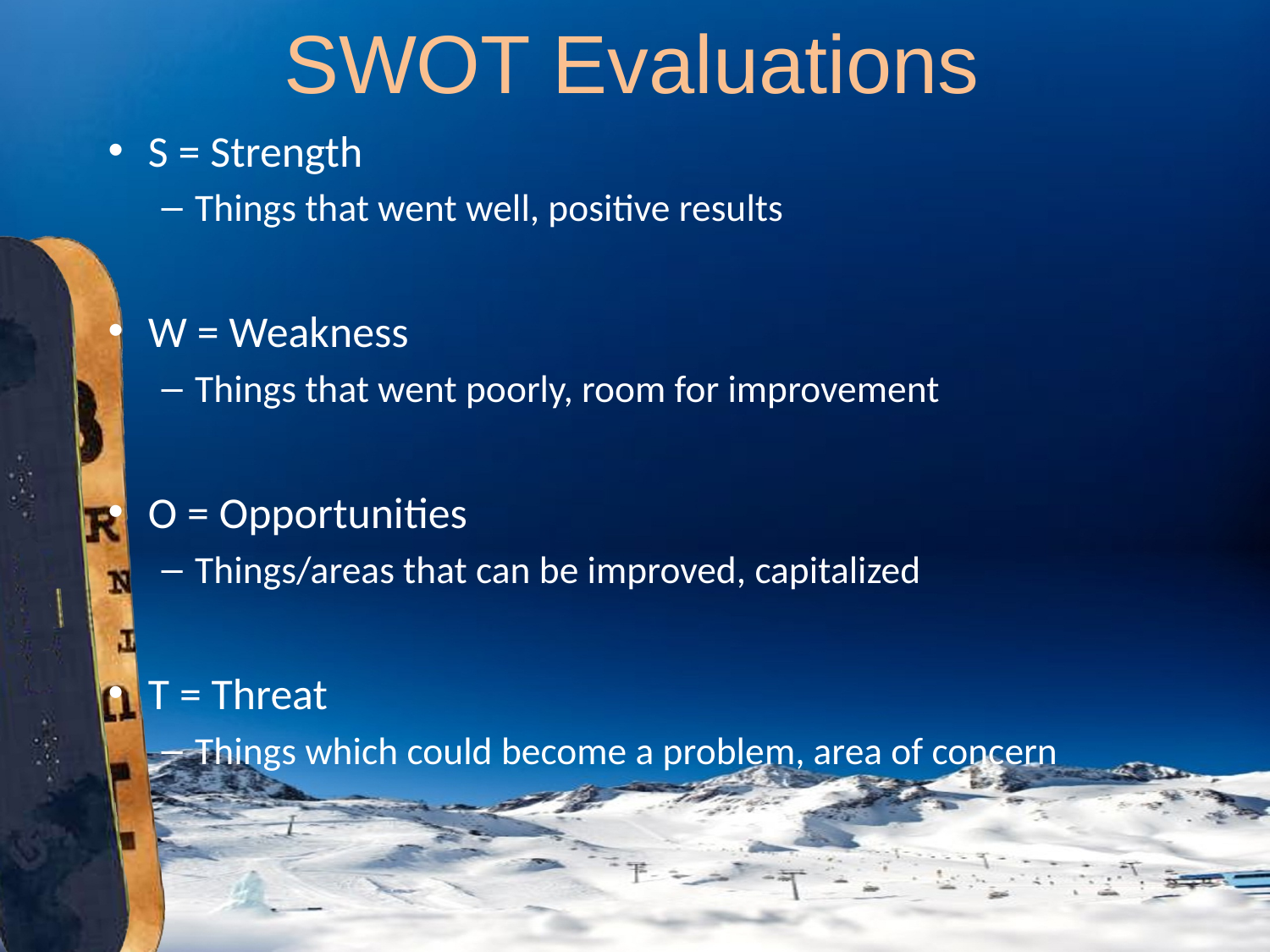

# SWOT Evaluations
S = Strength
Things that went well, positive results

W = Weakness
Things that went poorly, room for improvement

O = Opportunities
Things/areas that can be improved, capitalized

T = Threat
Things which could become a problem, area of concern